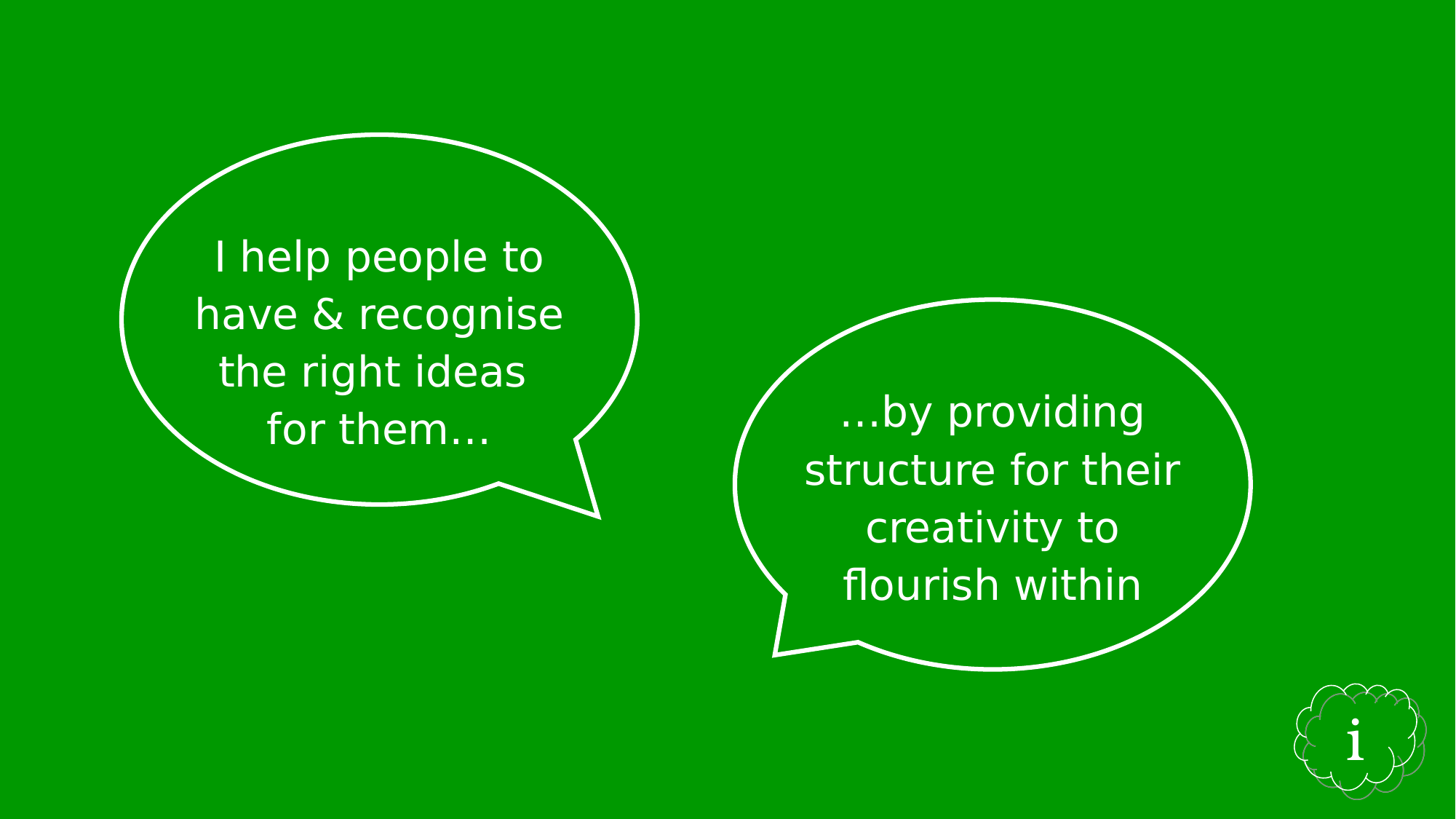

I help people to have & recognise the right ideas
for them…

…by providing structure for their creativity to flourish within